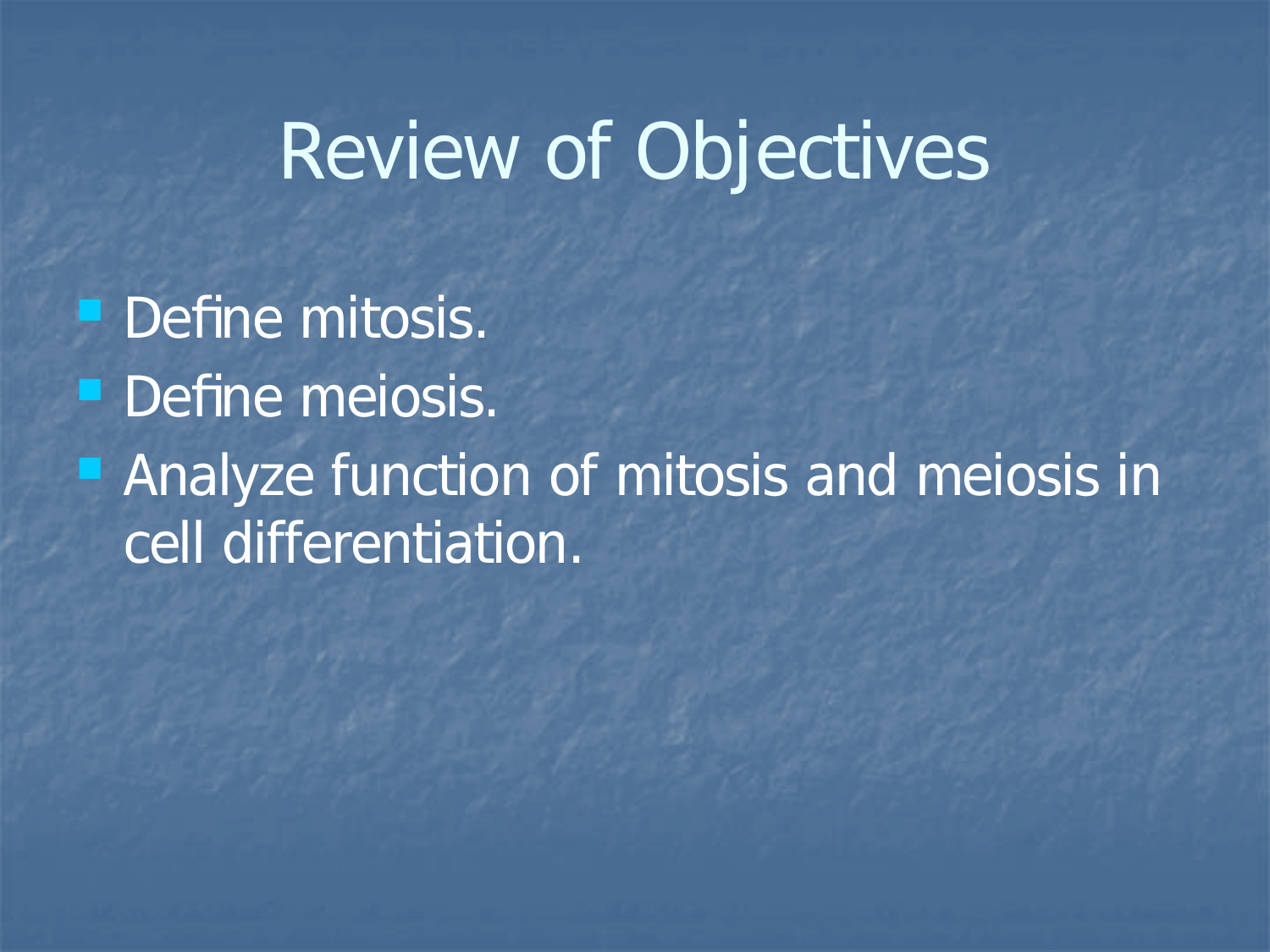

# Review of Objectives
Define mitosis.
Define meiosis.
Analyze function of mitosis and meiosis in cell differentiation.